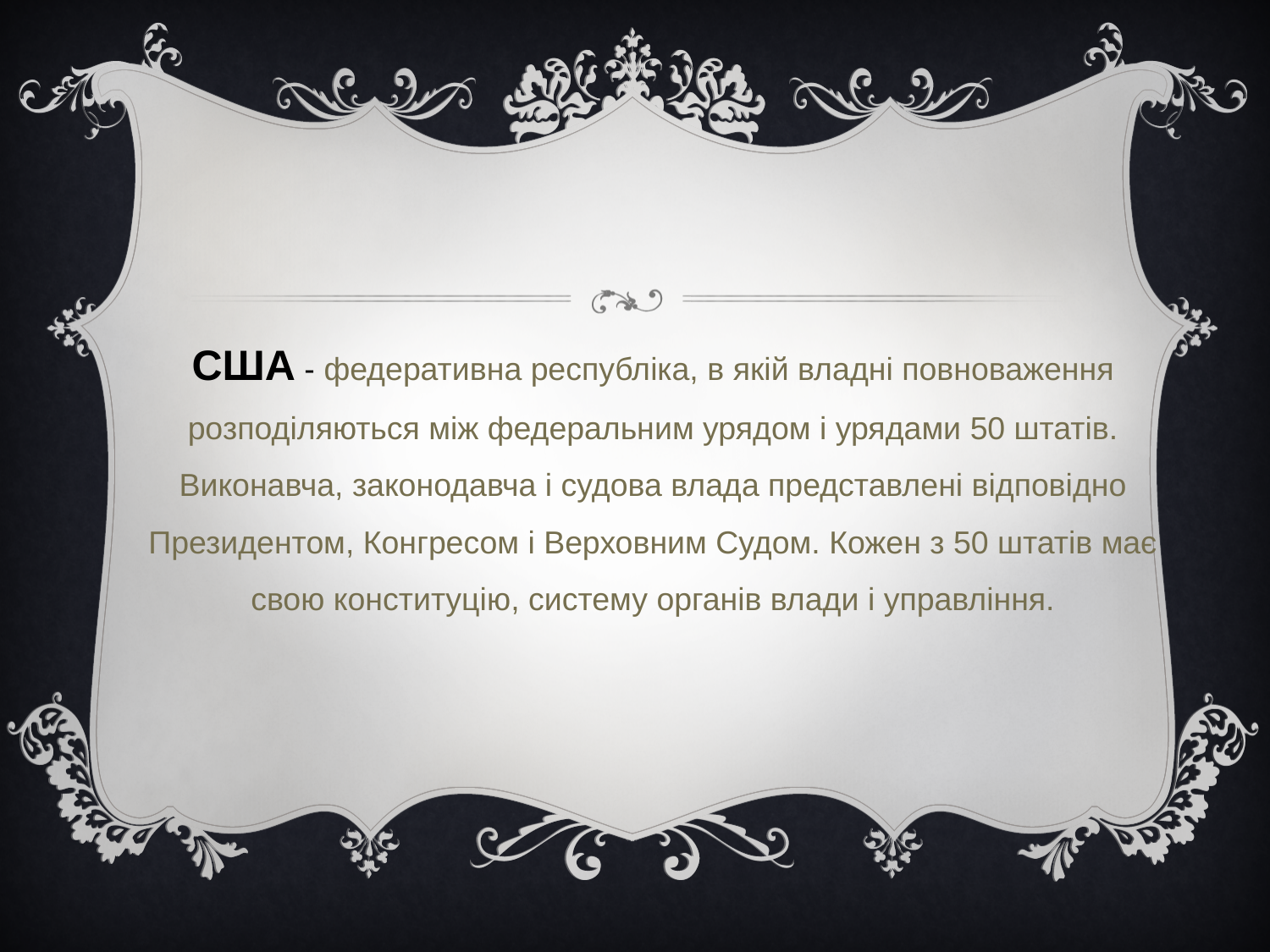

США - федеративна республіка, в якій владні повноваження розподіляються між федеральним урядом і урядами 50 штатів. Виконавча, законодавча і судова влада представлені відповідно Президентом, Конгресом і Верховним Судом. Кожен з 50 штатів має свою конституцію, систему органів влади і управління.